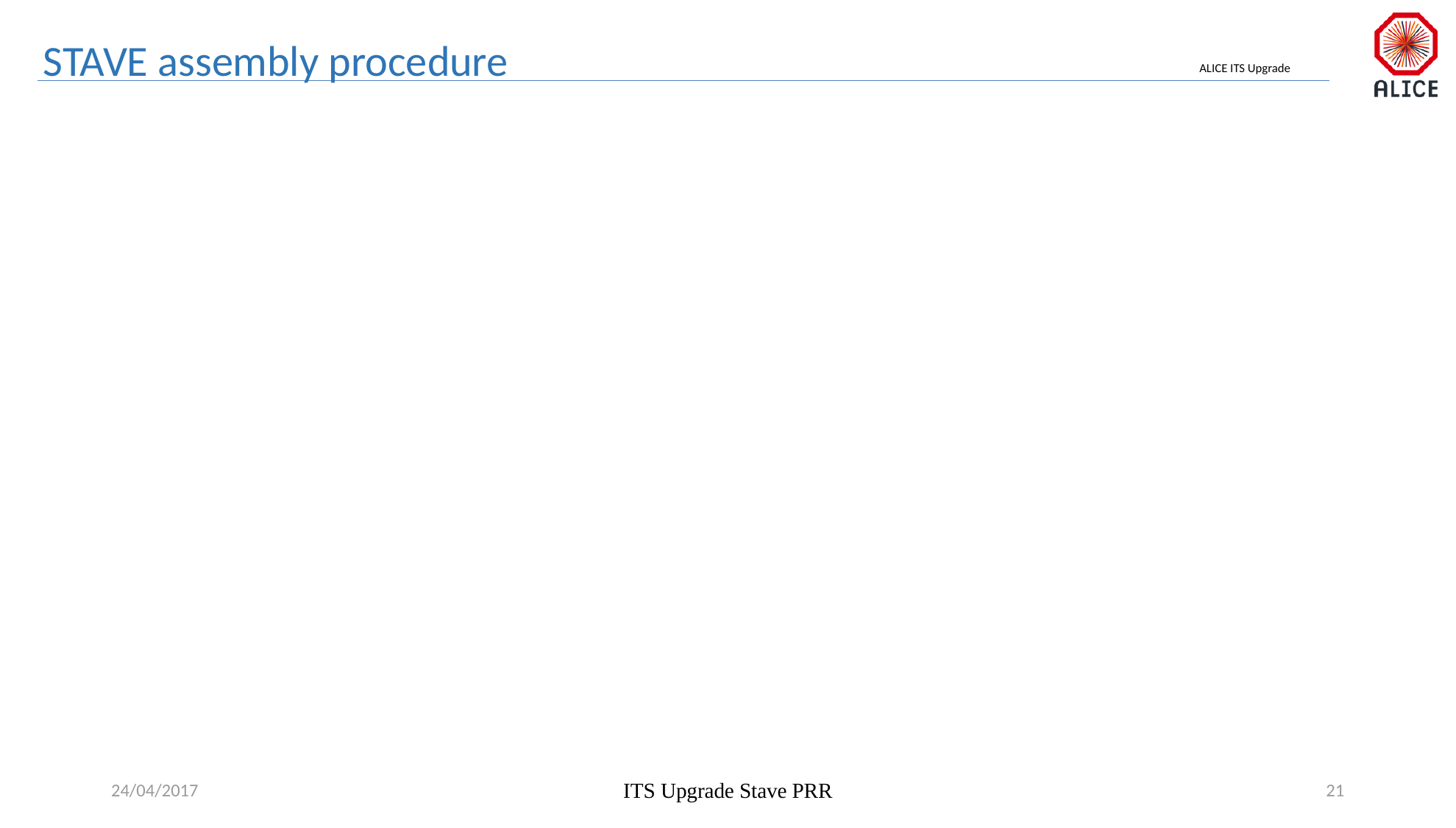

# STAVE assembly procedure

24/04/2017
ITS Upgrade Stave PRR
21